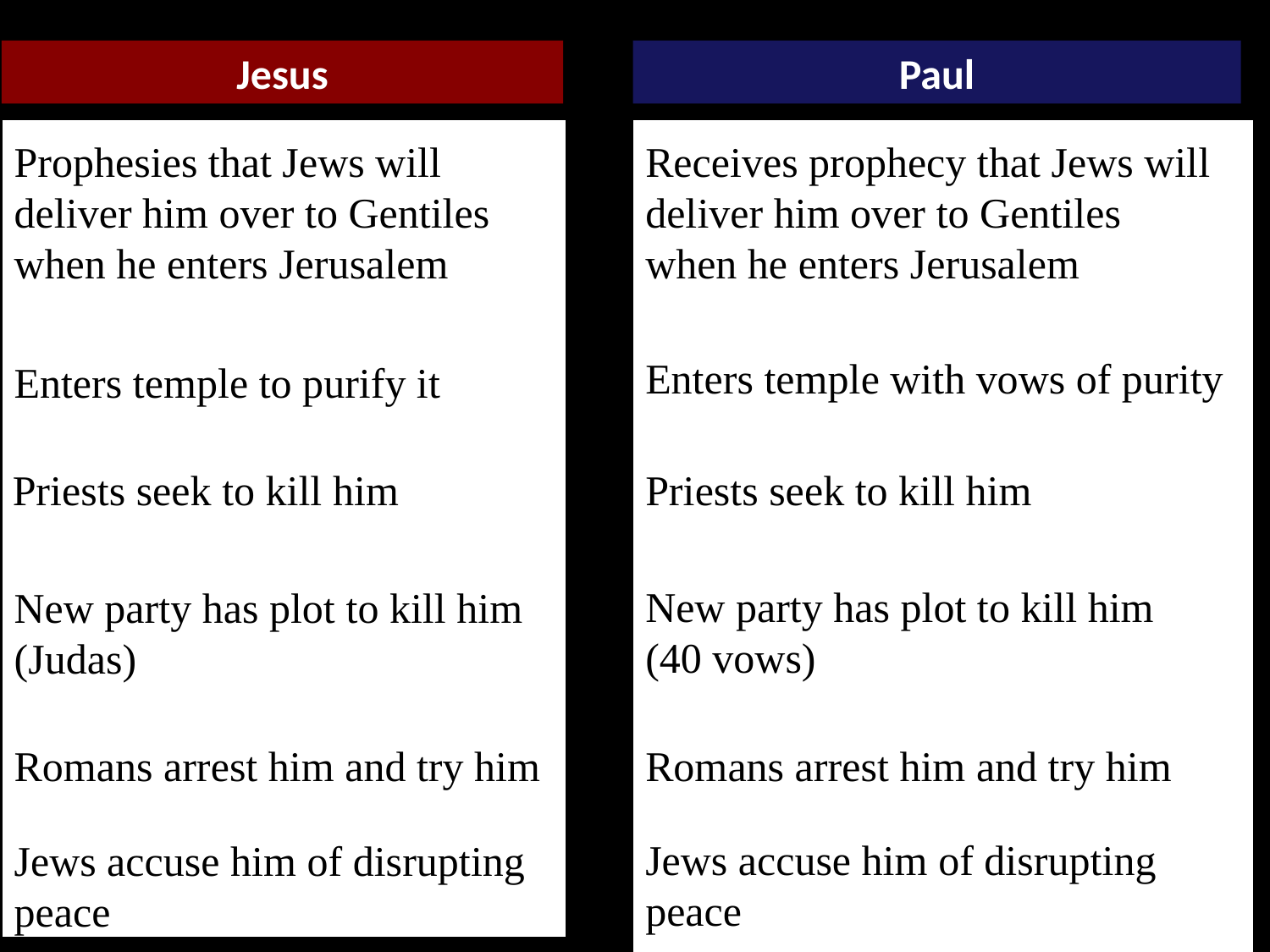

Jesus
Paul

Prophesies that Jews will deliver him over to Gentiles when he enters Jerusalem
Receives prophecy that Jews will deliver him over to Gentiles
when he enters Jerusalem

Enters temple to purify it

Enters temple with vows of purity
Priests seek to kill him
Priests seek to kill him

New party has plot to kill him (Judas)

New party has plot to kill him
(40 vows)

Romans arrest him and try him

Romans arrest him and try him

Jews accuse him of disrupting peace

Jews accuse him of disrupting peace